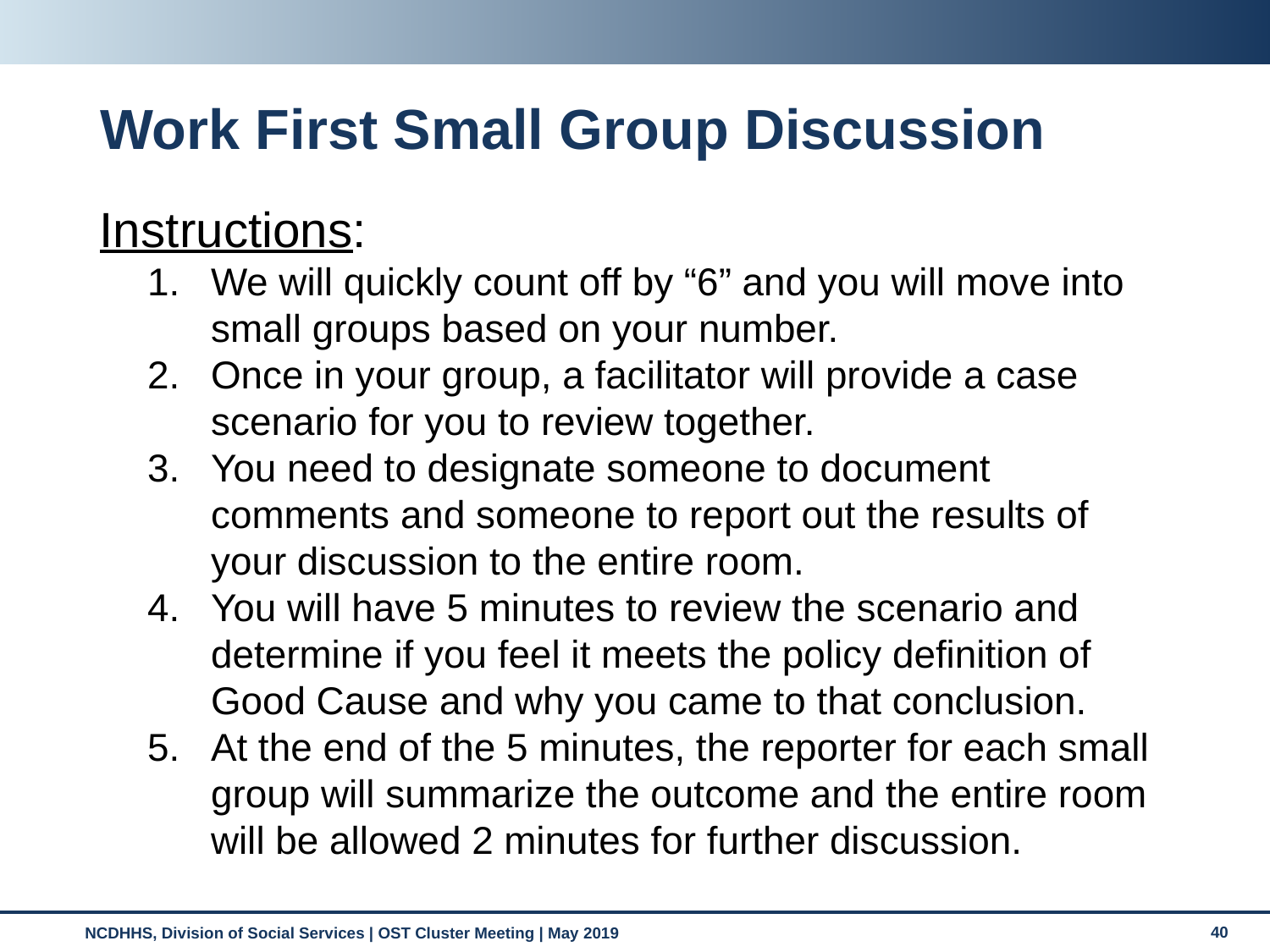

# Work First Small Group Discussion
Instructions:
We will quickly count off by “6” and you will move into small groups based on your number.
Once in your group, a facilitator will provide a case scenario for you to review together.
You need to designate someone to document comments and someone to report out the results of your discussion to the entire room.
You will have 5 minutes to review the scenario and determine if you feel it meets the policy definition of Good Cause and why you came to that conclusion.
At the end of the 5 minutes, the reporter for each small group will summarize the outcome and the entire room will be allowed 2 minutes for further discussion.